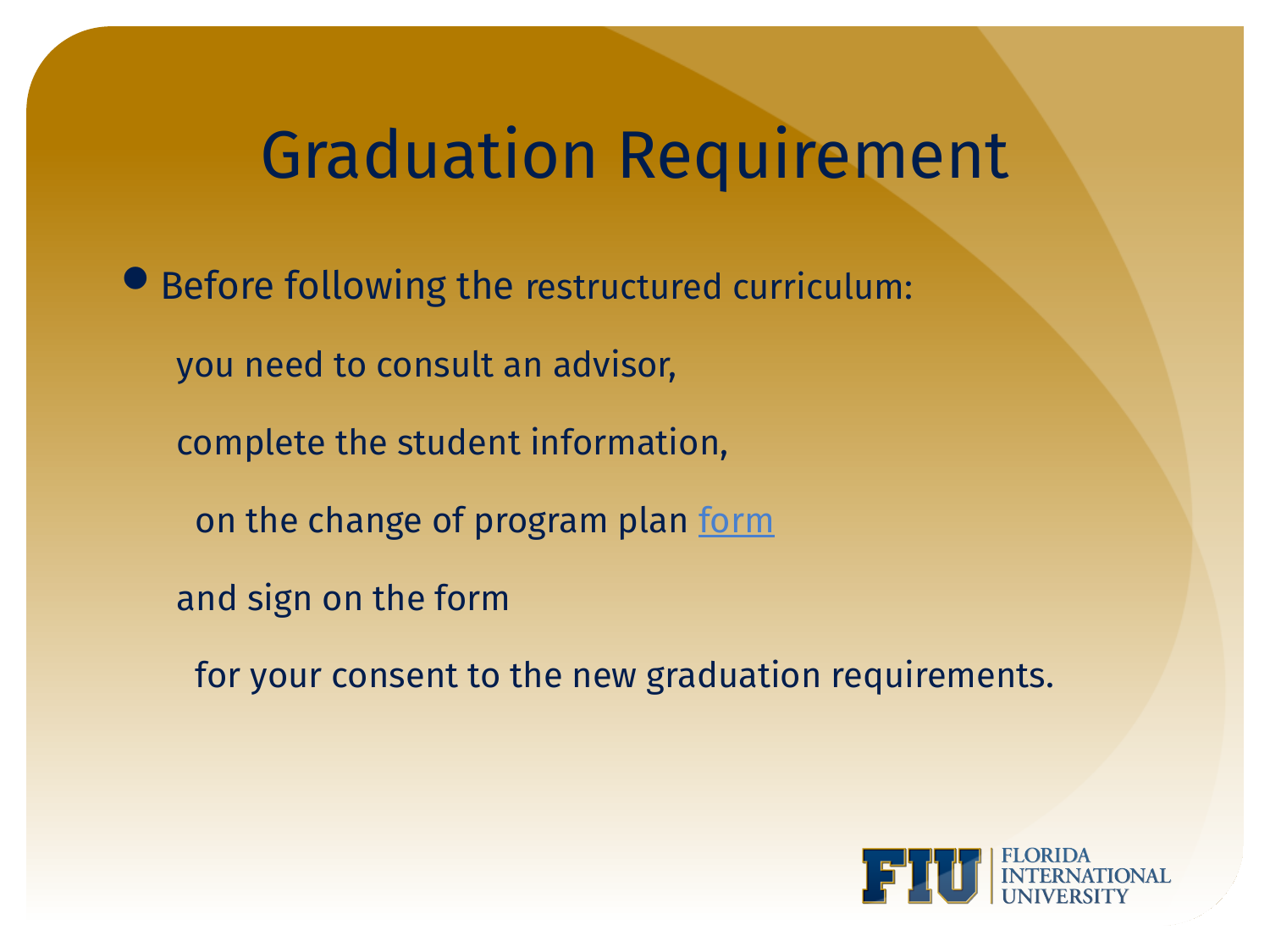

# Graduation Requirement
Before following the restructured curriculum:
      you need to consult an advisor,
      complete the student information,
        on the change of program plan form
      and sign on the form
        for your consent to the new graduation requirements.